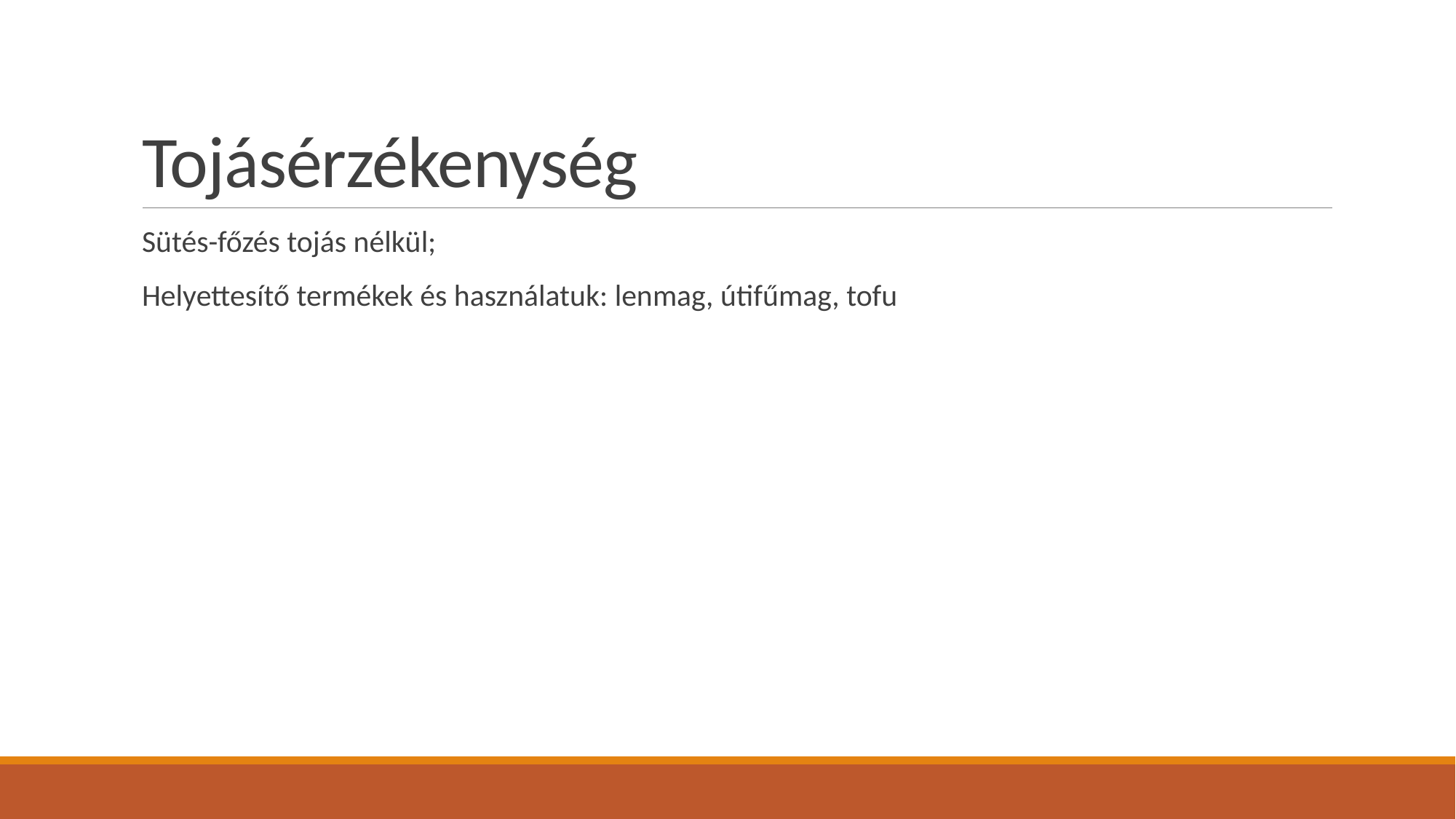

# Tojásérzékenység
Sütés-főzés tojás nélkül;
Helyettesítő termékek és használatuk: lenmag, útifűmag, tofu